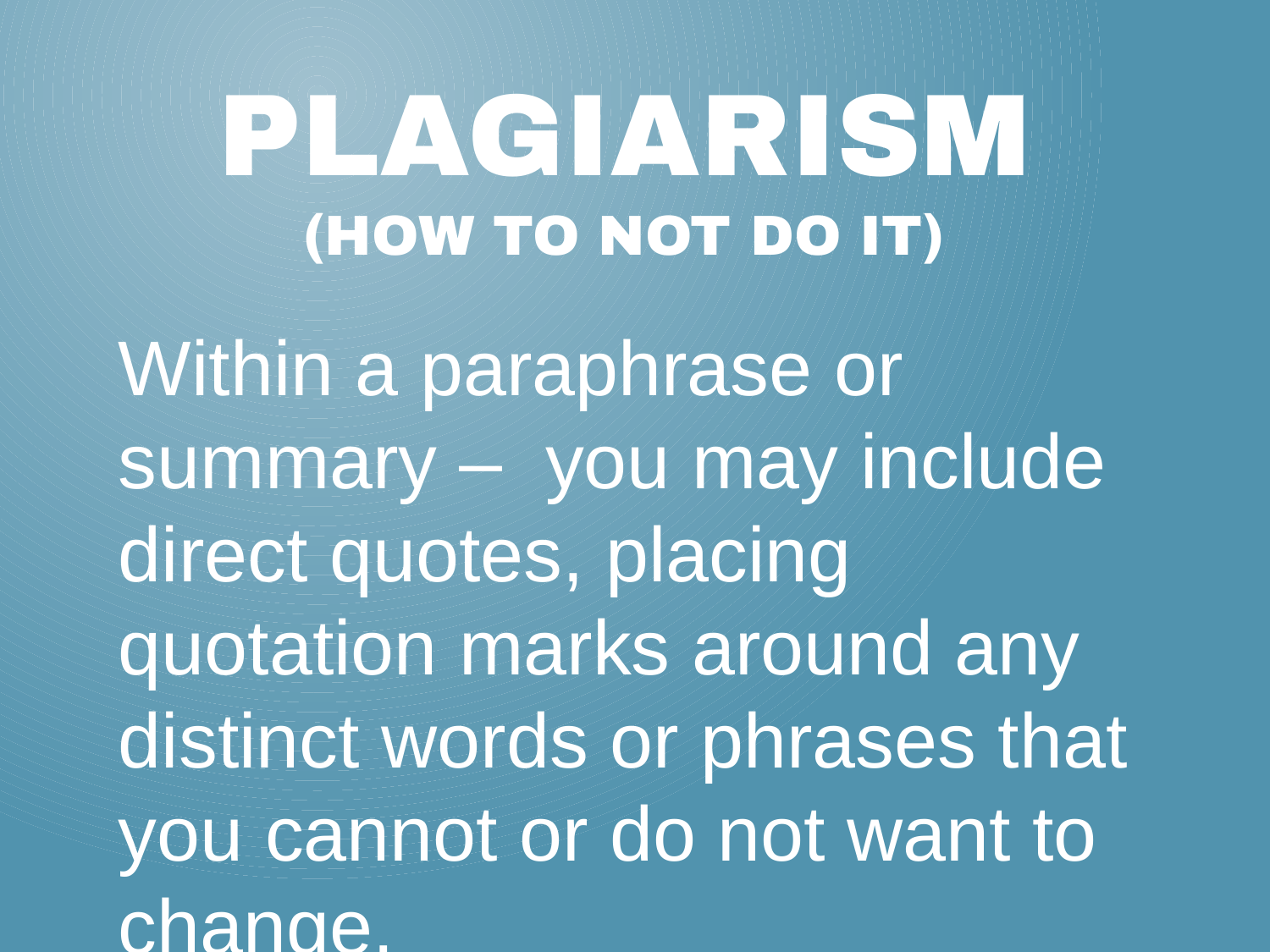

# Plagiarism (How to not do it)
Within a paraphrase or summary –  you may include direct quotes, placing quotation marks around any distinct words or phrases that you cannot or do not want to change.